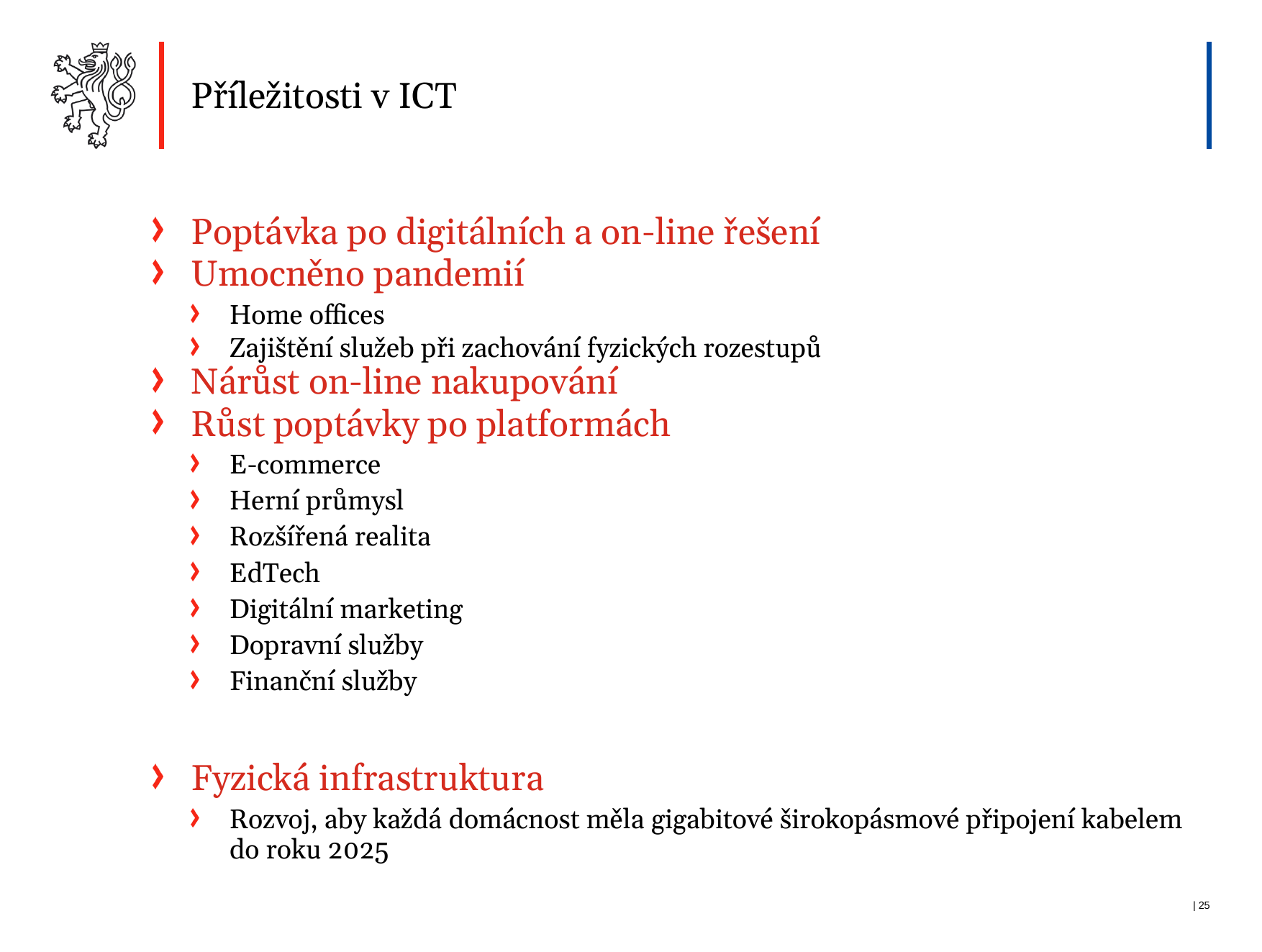

Příležitosti v ICT
Poptávka po digitálních a on-line řešení
Umocněno pandemií
Home offices
Zajištění služeb při zachování fyzických rozestupů
Nárůst on-line nakupování
Růst poptávky po platformách
E-commerce
Herní průmysl
Rozšířená realita
EdTech
Digitální marketing
Dopravní služby
Finanční služby

Fyzická infrastruktura
Rozvoj, aby každá domácnost měla gigabitové širokopásmové připojení kabelem do roku 2025